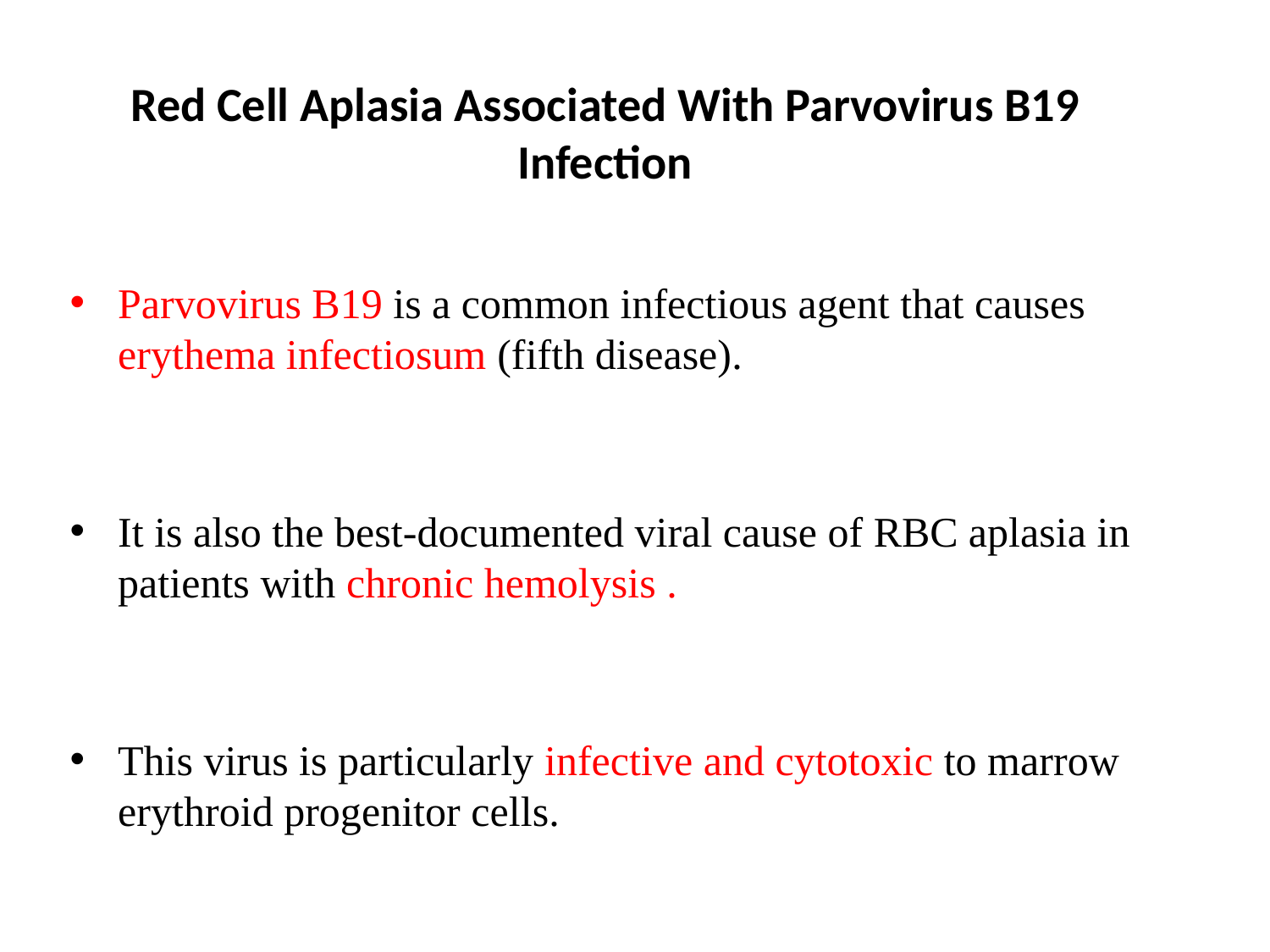

# Red Cell Aplasia Associated With Parvovirus B19 Infection
Parvovirus B19 is a common infectious agent that causes erythema infectiosum (fifth disease).

It is also the best-documented viral cause of RBC aplasia in patients with chronic hemolysis .

This virus is particularly infective and cytotoxic to marrow erythroid progenitor cells.